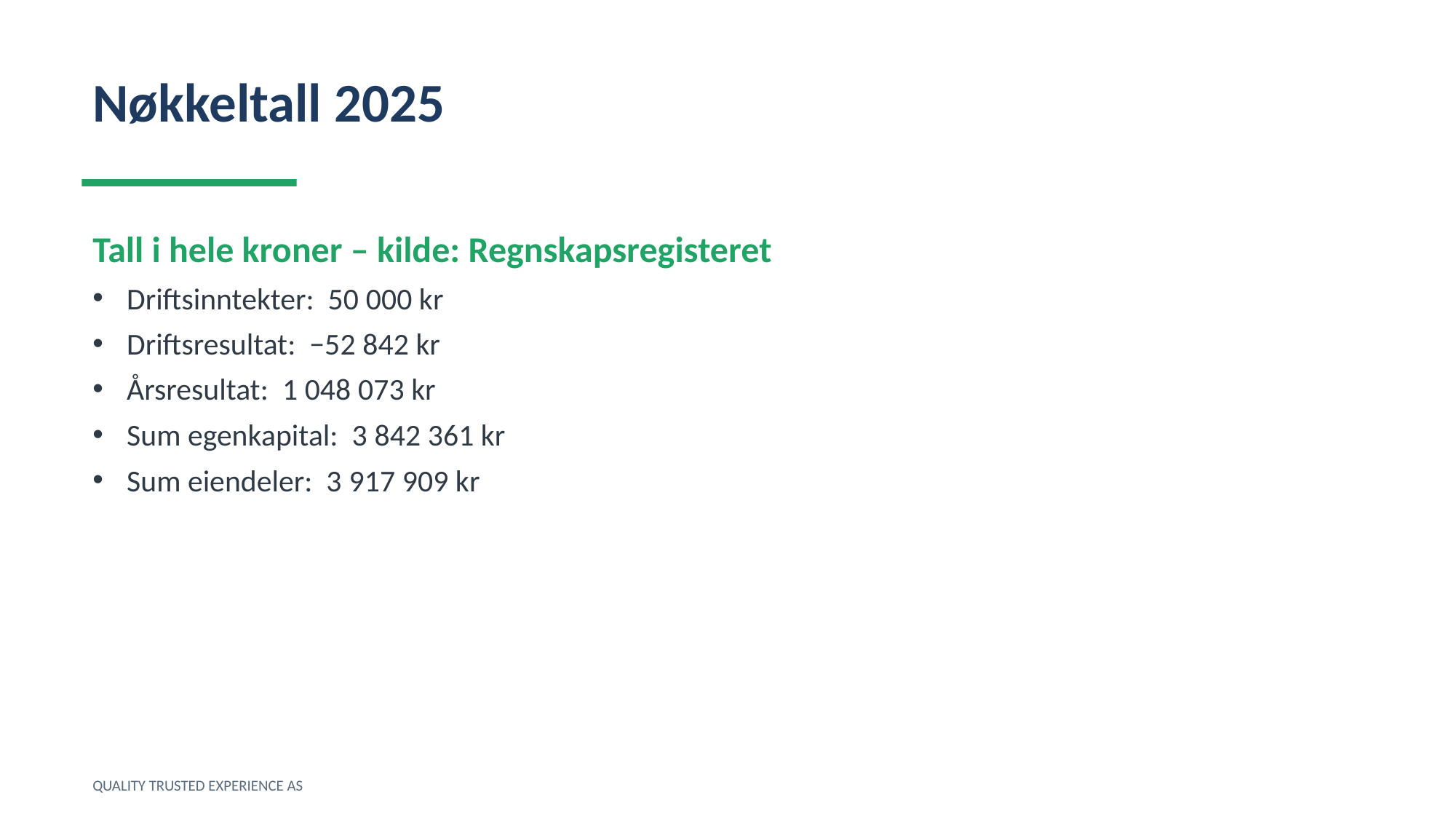

Nøkkeltall 2025

Tall i hele kroner – kilde: Regnskapsregisteret
Driftsinntekter:  50 000 kr
Driftsresultat:  −52 842 kr
Årsresultat:  1 048 073 kr
Sum egenkapital:  3 842 361 kr
Sum eiendeler:  3 917 909 kr
QUALITY TRUSTED EXPERIENCE AS